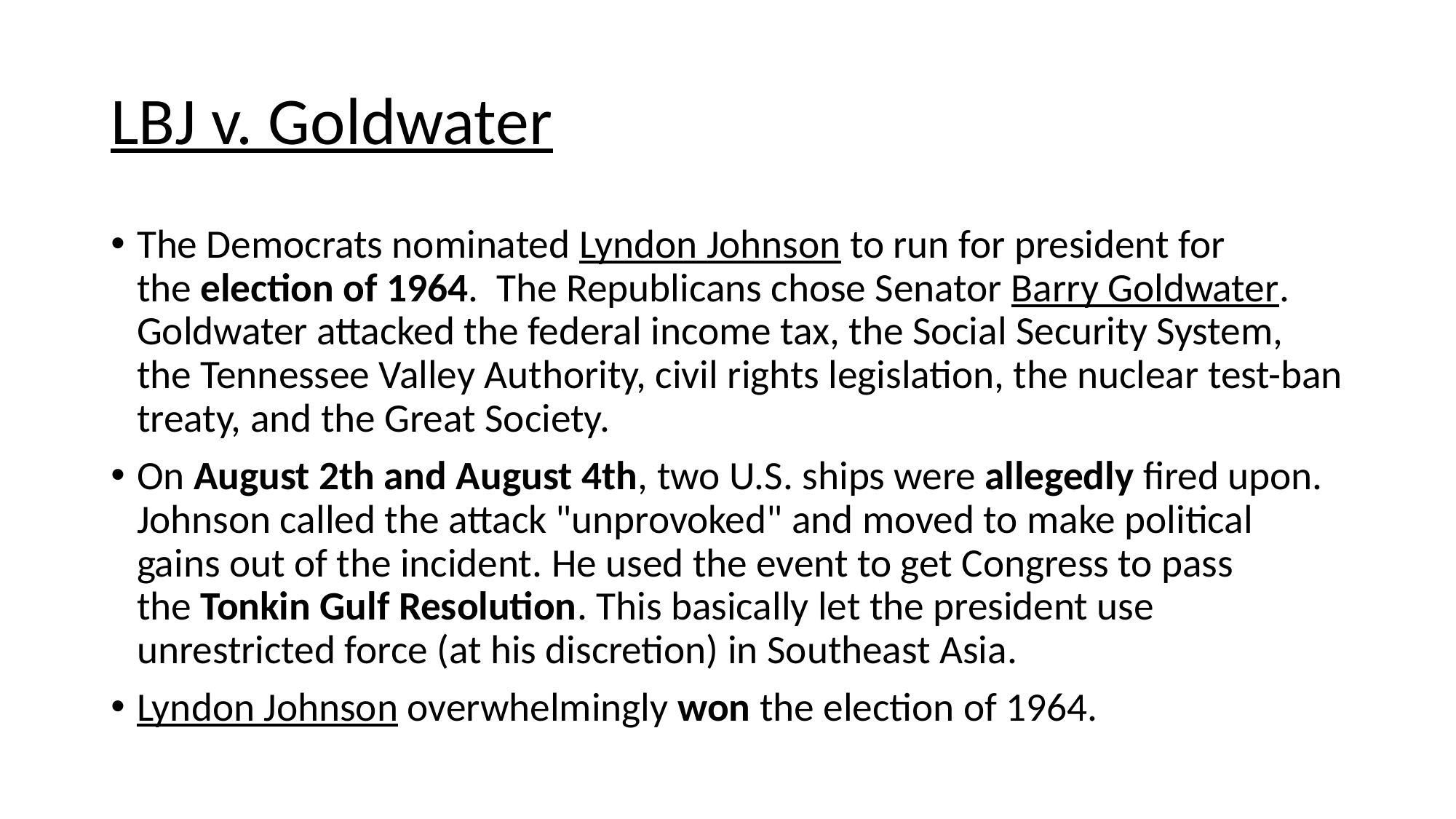

# LBJ v. Goldwater
The Democrats nominated Lyndon Johnson to run for president for the election of 1964.  The Republicans chose Senator Barry Goldwater.  Goldwater attacked the federal income tax, the Social Security System, the Tennessee Valley Authority, civil rights legislation, the nuclear test-ban treaty, and the Great Society.
On August 2th and August 4th, two U.S. ships were allegedly fired upon.  Johnson called the attack "unprovoked" and moved to make political gains out of the incident. He used the event to get Congress to pass the Tonkin Gulf Resolution. This basically let the president use unrestricted force (at his discretion) in Southeast Asia.
Lyndon Johnson overwhelmingly won the election of 1964.